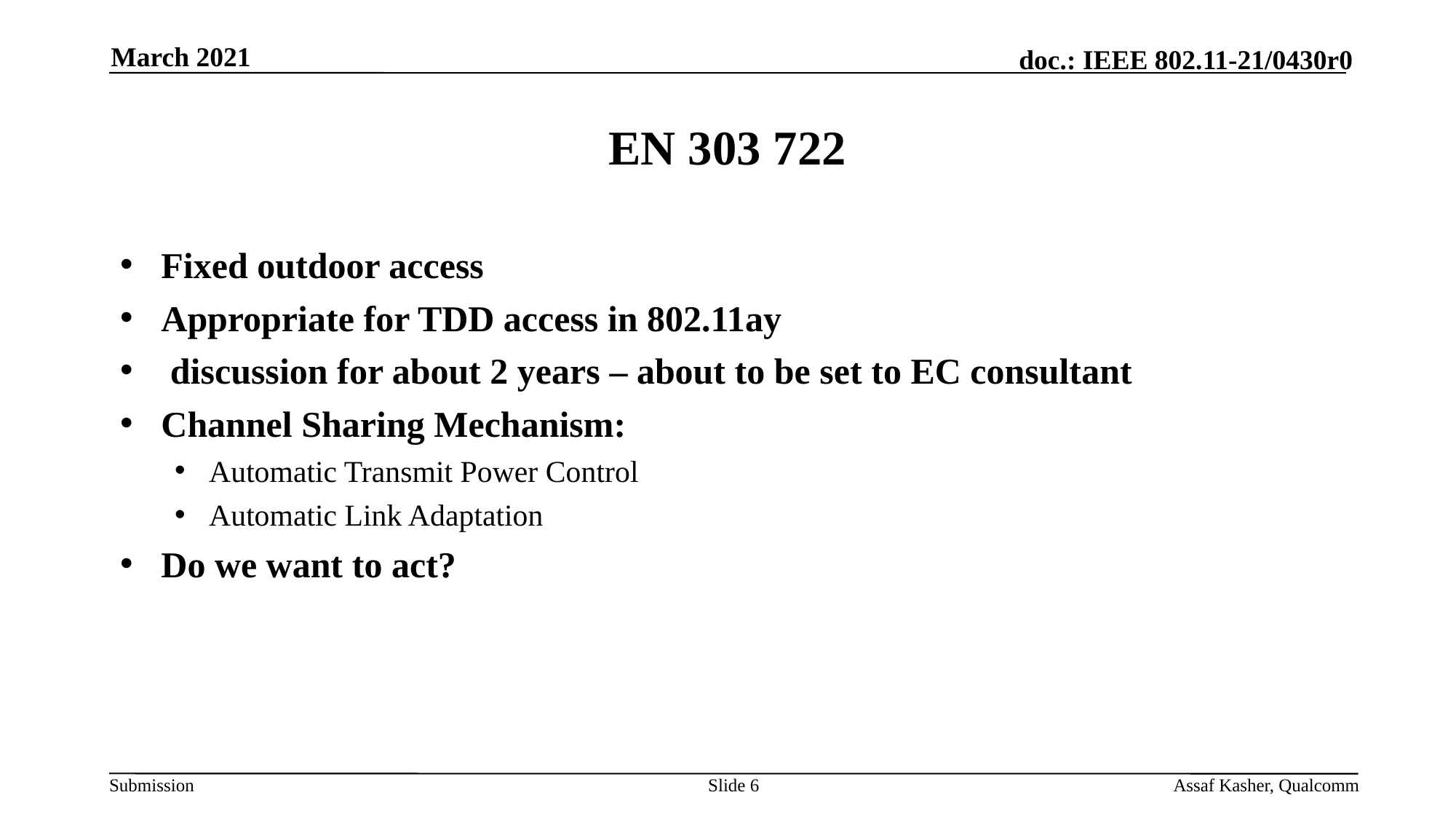

March 2021
# EN 303 722
Fixed outdoor access
Appropriate for TDD access in 802.11ay
 discussion for about 2 years – about to be set to EC consultant
Channel Sharing Mechanism:
Automatic Transmit Power Control
Automatic Link Adaptation
Do we want to act?

Slide 6
Assaf Kasher, Qualcomm